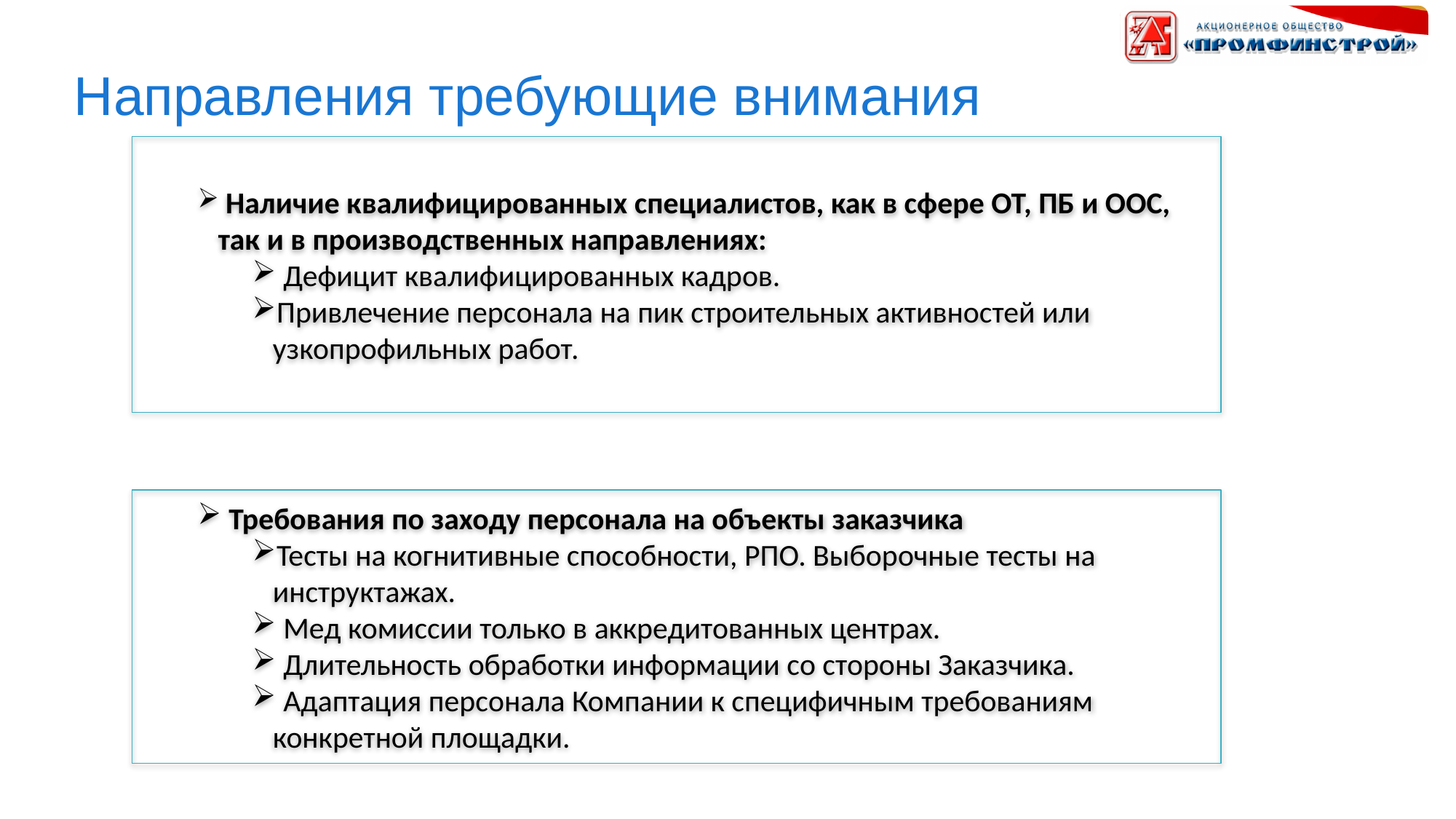

Направления требующие внимания

 Наличие квалифицированных специалистов, как в сфере ОТ, ПБ и ООС, так и в производственных направлениях:
 Дефицит квалифицированных кадров.
Привлечение персонала на пик строительных активностей или узкопрофильных работ.

 Требования по заходу персонала на объекты заказчика
Тесты на когнитивные способности, РПО. Выборочные тесты на инструктажах.
 Мед комиссии только в аккредитованных центрах.
 Длительность обработки информации со стороны Заказчика.
 Адаптация персонала Компании к специфичным требованиям конкретной площадки.